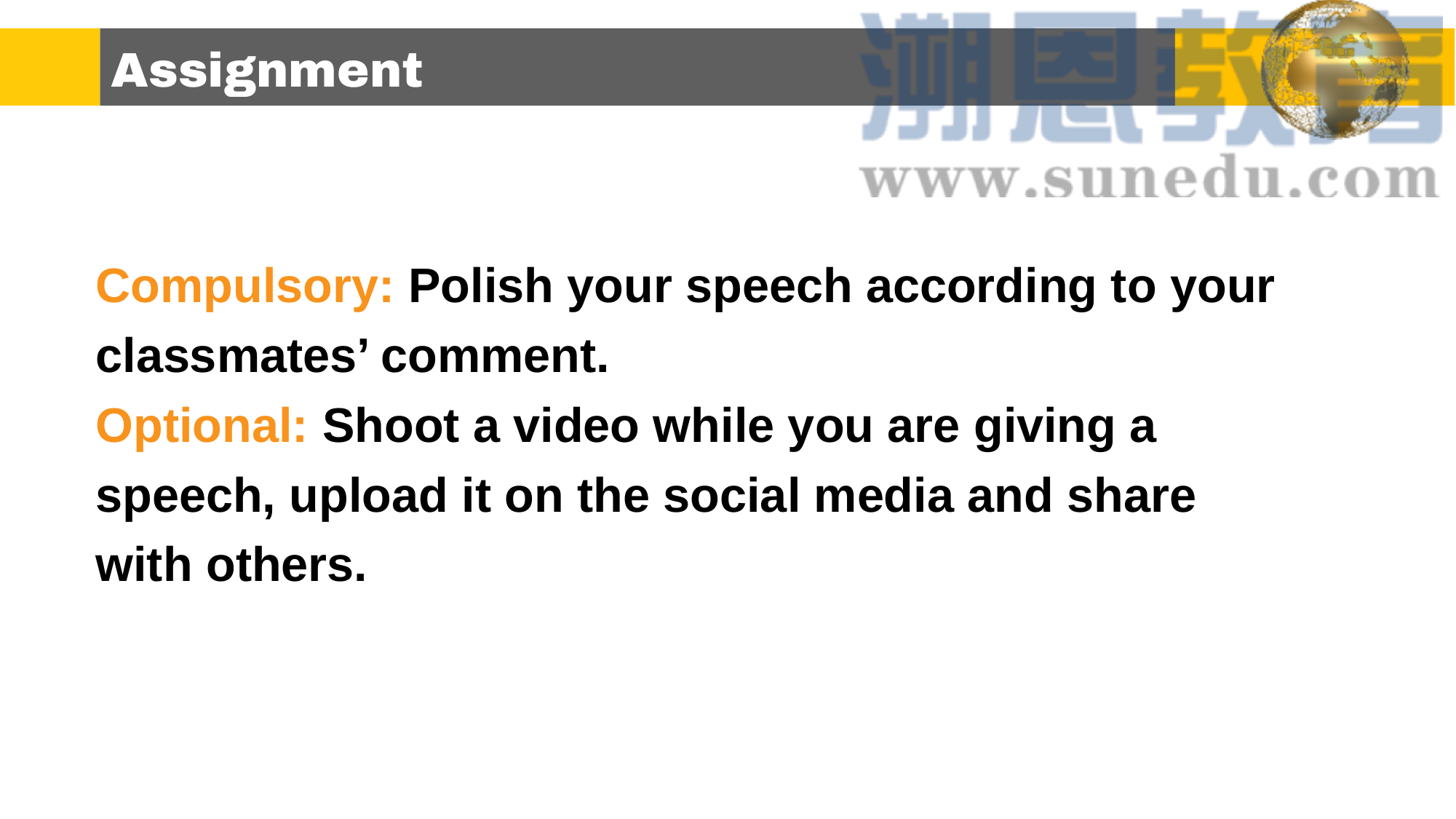

# Assignment
Compulsory: Polish your speech according to your classmates’ comment.
Optional: Shoot a video while you are giving a speech, upload it on the social media and share with others.